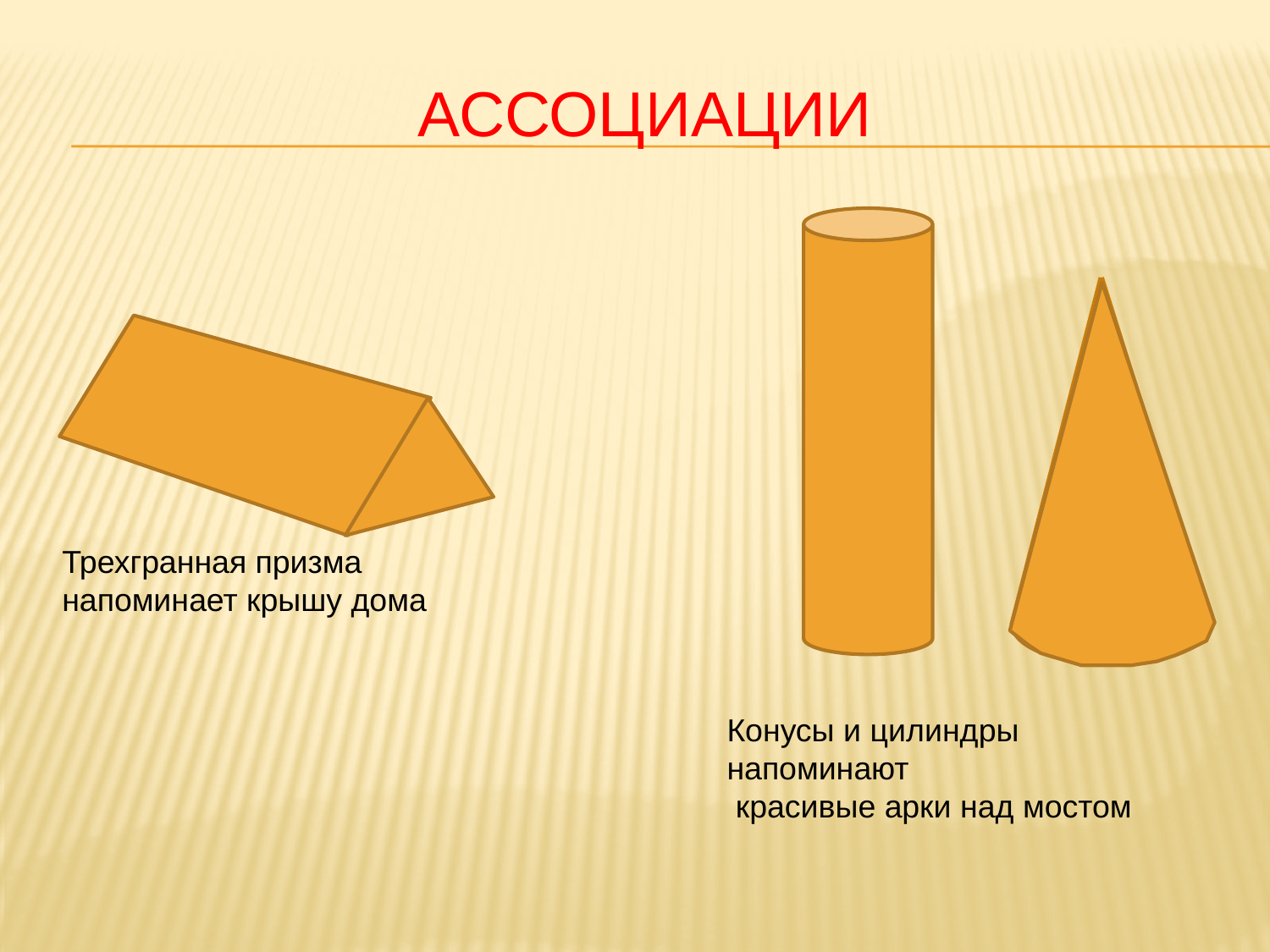

# Ассоциации

Трехгранная призма напоминает крышу дома

Конусы и цилиндры напоминают
 красивые арки над мостом